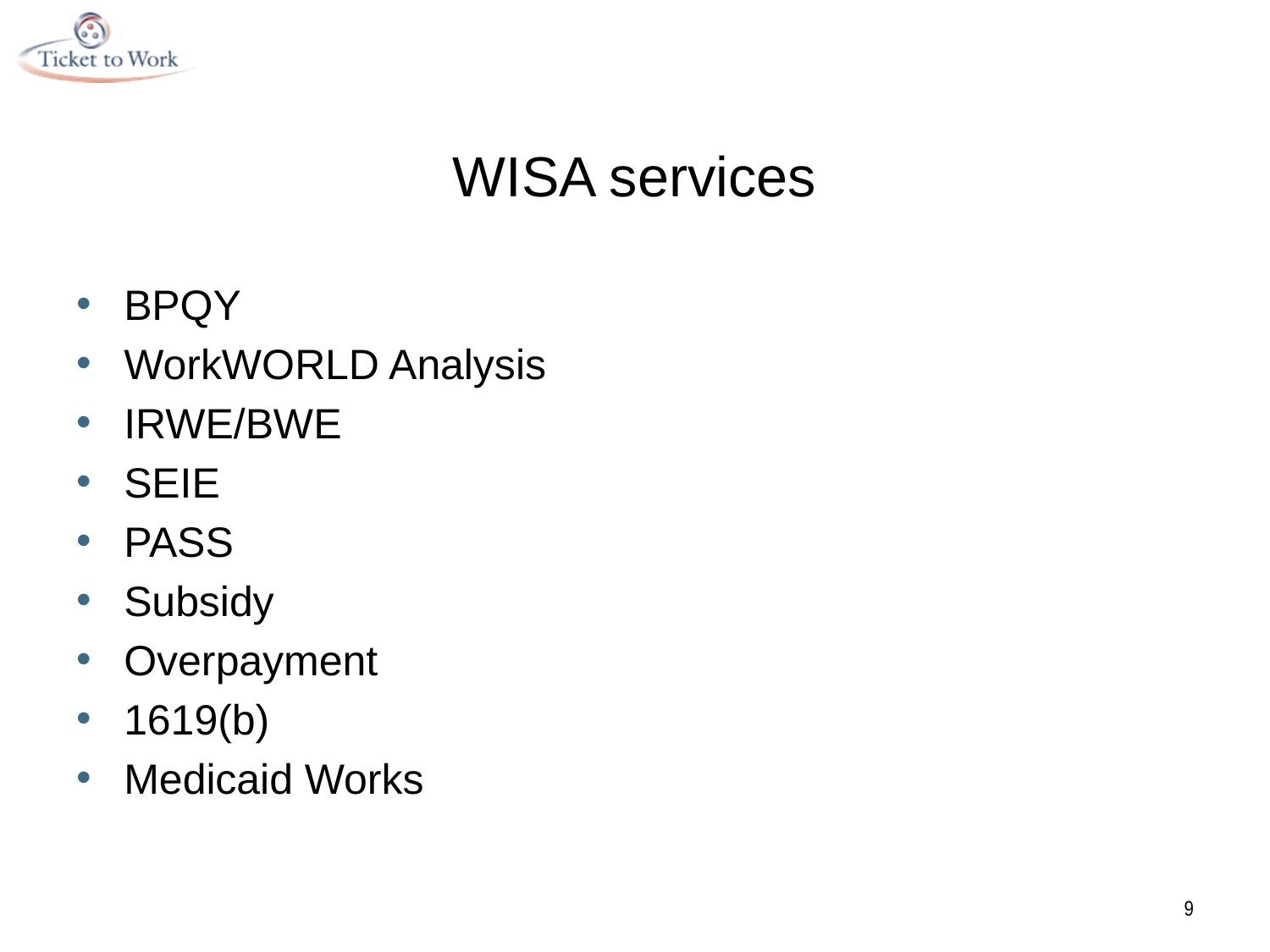

# WISA services
BPQY
WorkWORLD Analysis
IRWE/BWE
SEIE
PASS
Subsidy
Overpayment
1619(b)
Medicaid Works

9